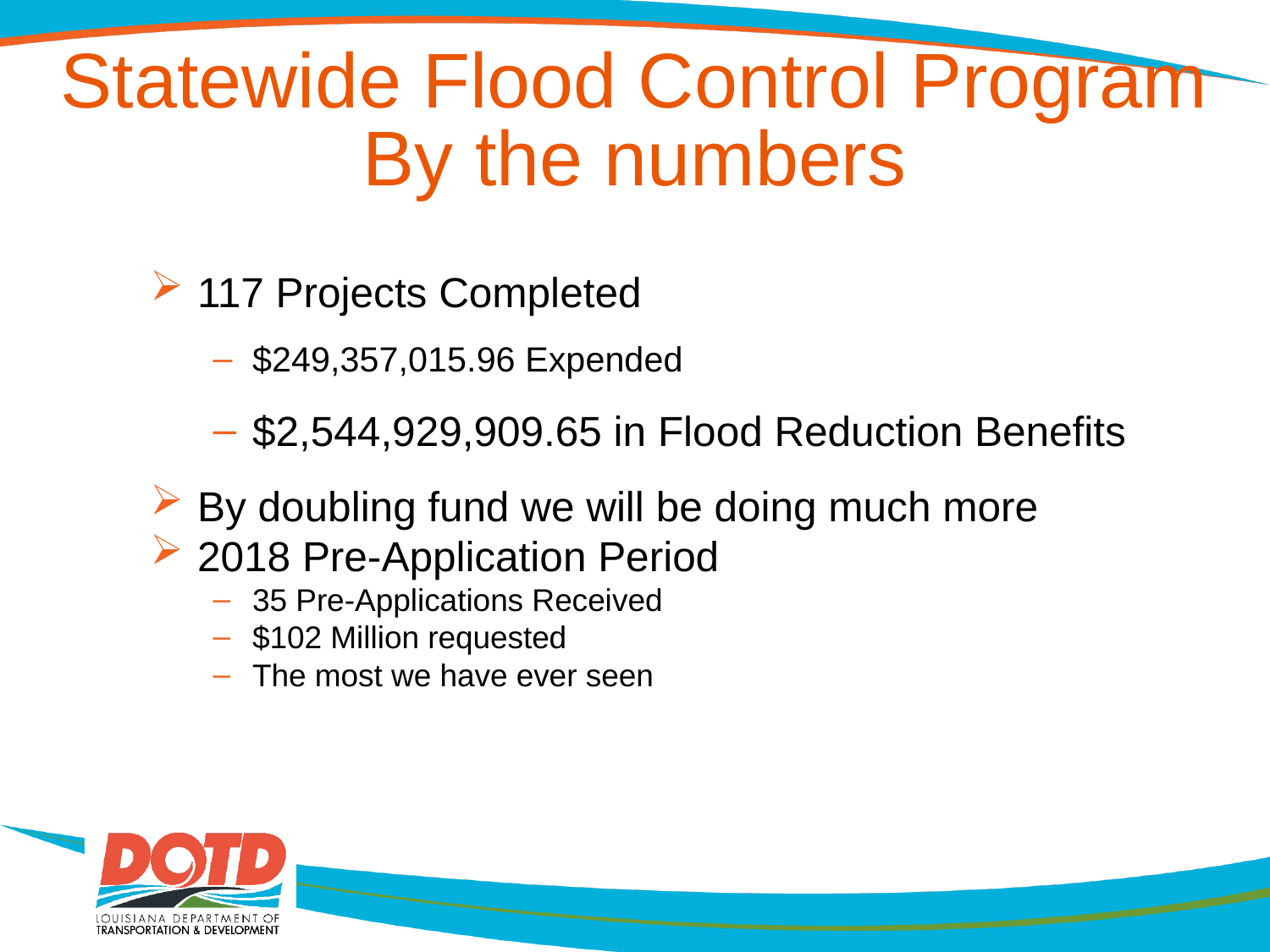

# Statewide Flood Control Program By the numbers
117 Projects Completed
$249,357,015.96 Expended
$2,544,929,909.65 in Flood Reduction Benefits
By doubling fund we will be doing much more
2018 Pre-Application Period
35 Pre-Applications Received
$102 Million requested
The most we have ever seen